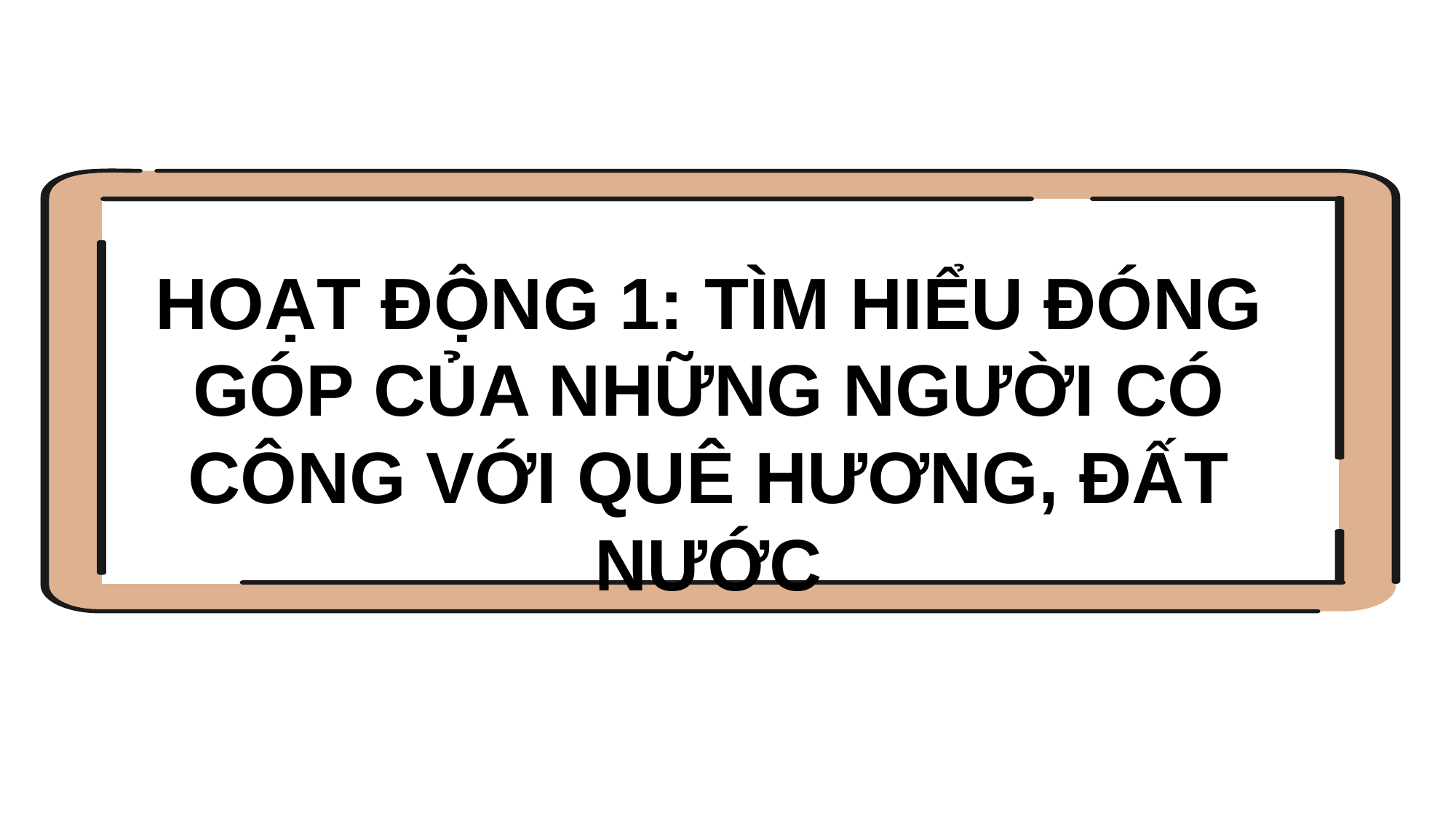

HOẠT ĐỘNG 1: TÌM HIỂU ĐÓNG GÓP CỦA NHỮNG NGƯỜI CÓ CÔNG VỚI QUÊ HƯƠNG, ĐẤT NƯỚC